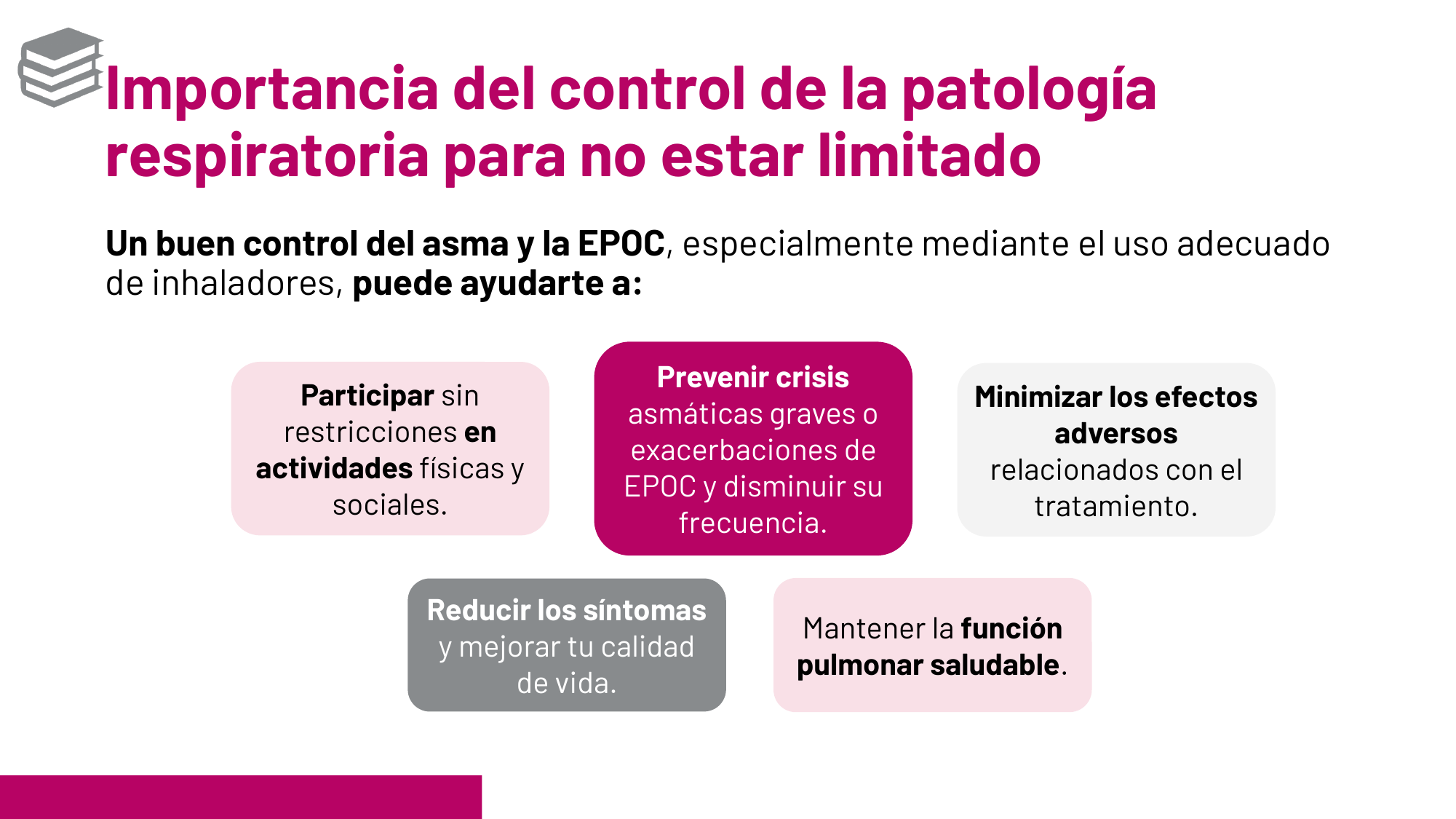

# Importancia del control de la patología respiratoria para no estar limitado
Un buen control del asma y la EPOC, especialmente mediante el uso adecuado de inhaladores, puede ayudarte a:
Prevenir crisis asmáticas graves o exacerbaciones de EPOC y disminuir su frecuencia.
Participar sin restricciones en actividades físicas y sociales.
Minimizar los efectos adversos relacionados con el tratamiento.
Reducir los síntomas y mejorar tu calidad de vida.
Mantener la función pulmonar saludable.